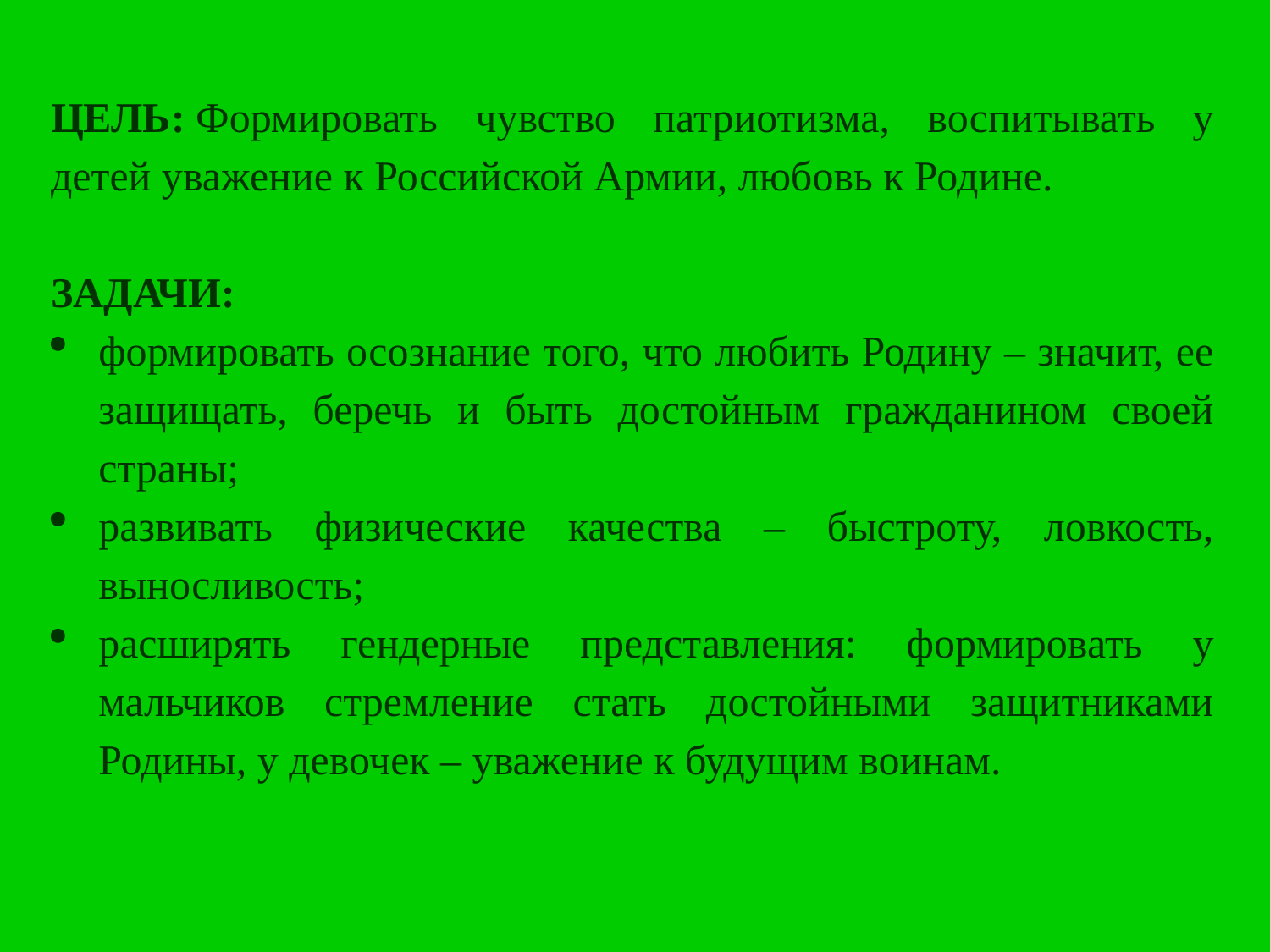

ЦЕЛЬ: Формировать чувство патриотизма, воспитывать у детей уважение к Российской Армии, любовь к Родине.
ЗАДАЧИ:
формировать осознание того, что любить Родину – значит, ее защищать, беречь и быть достойным гражданином своей страны;
развивать физические качества – быстроту, ловкость, выносливость;
расширять гендерные представления: формировать у мальчиков стремление стать достойными защитниками Родины, у девочек – уважение к будущим воинам.